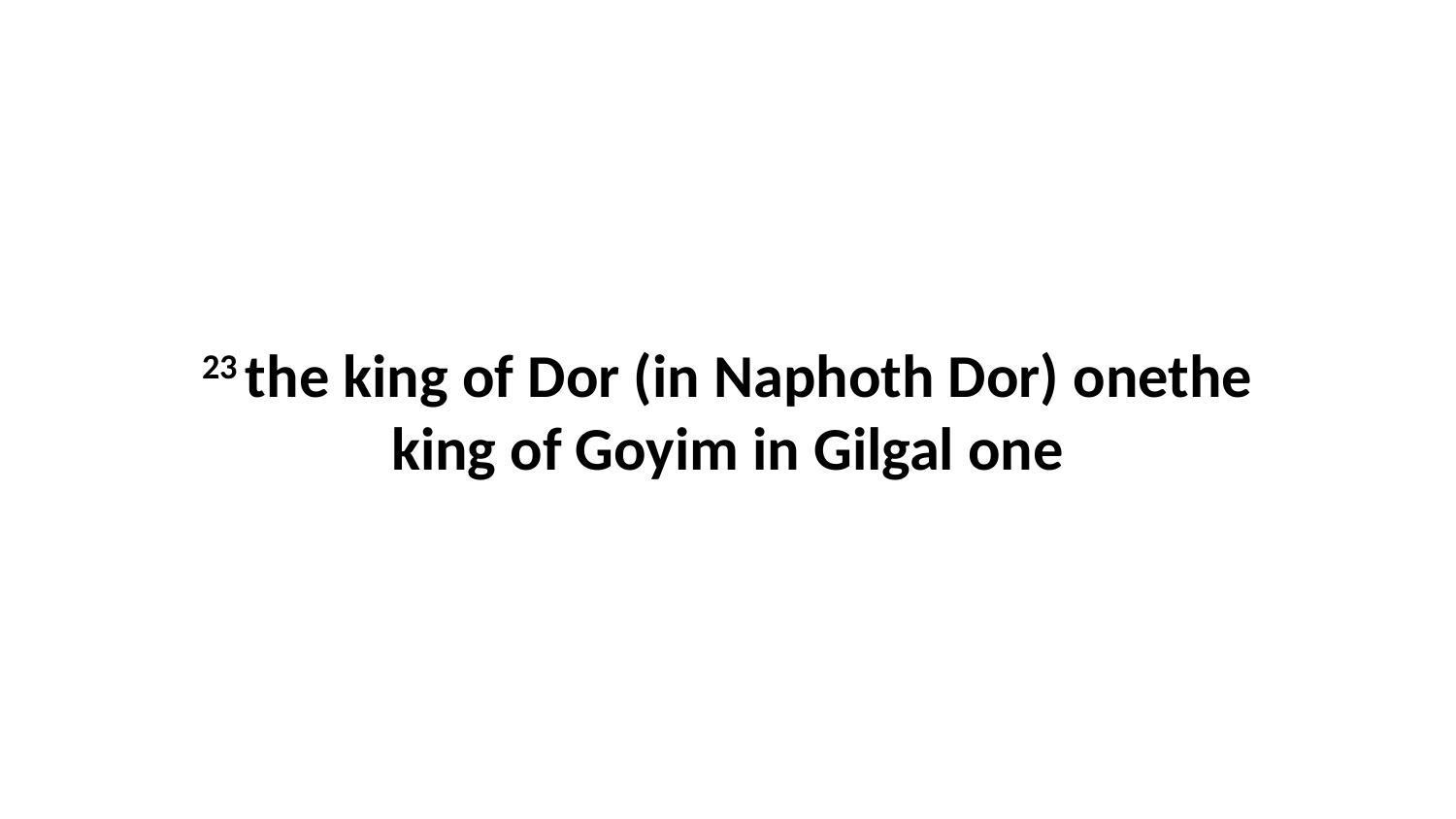

23 the king of Dor (in Naphoth Dor) onethe king of Goyim in Gilgal one